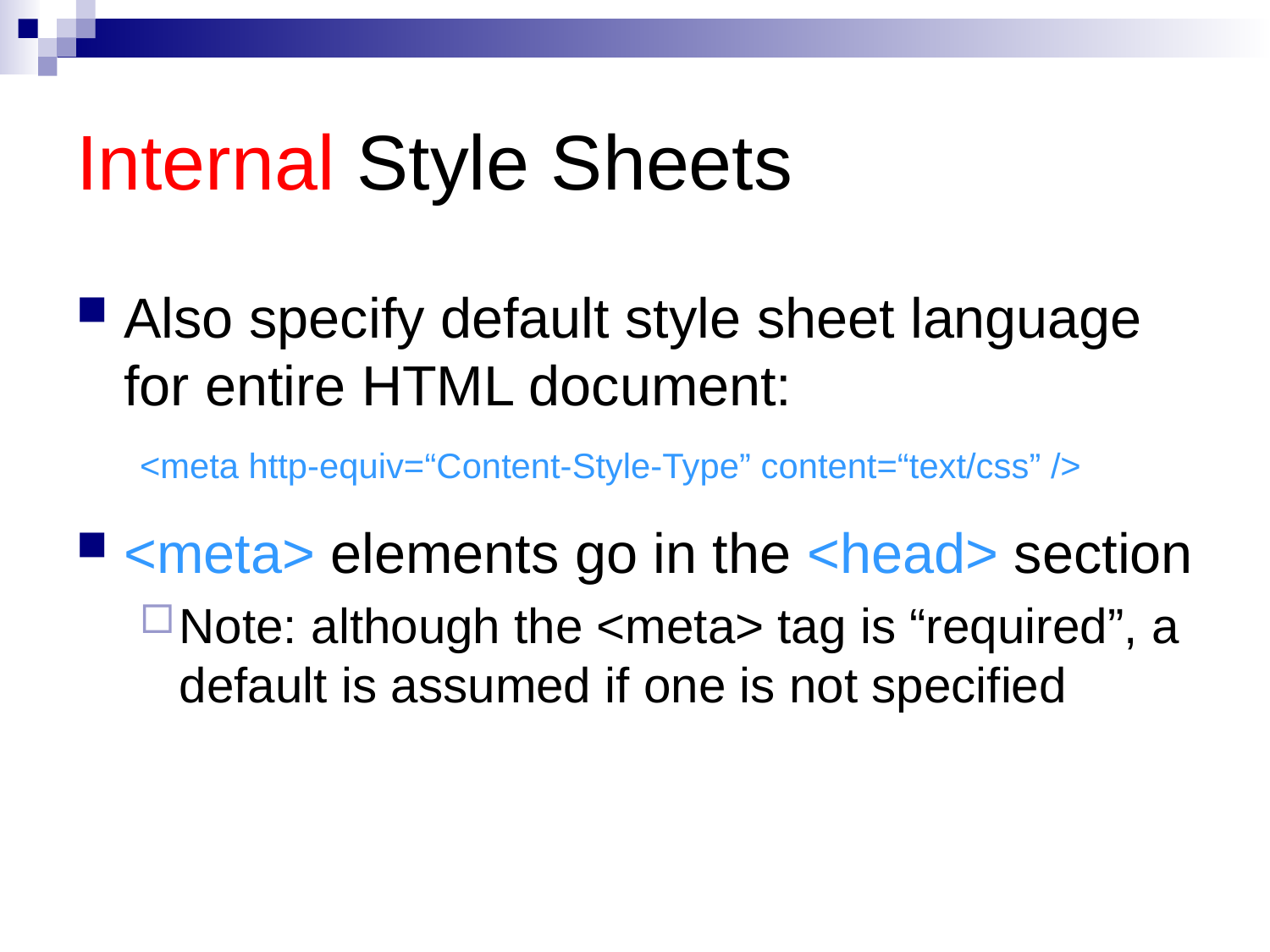

# Internal Style Sheets
Also specify default style sheet language for entire HTML document:

<meta http-equiv=“Content-Style-Type” content=“text/css” />

<meta> elements go in the <head> section
Note: although the <meta> tag is “required”, a default is assumed if one is not specified